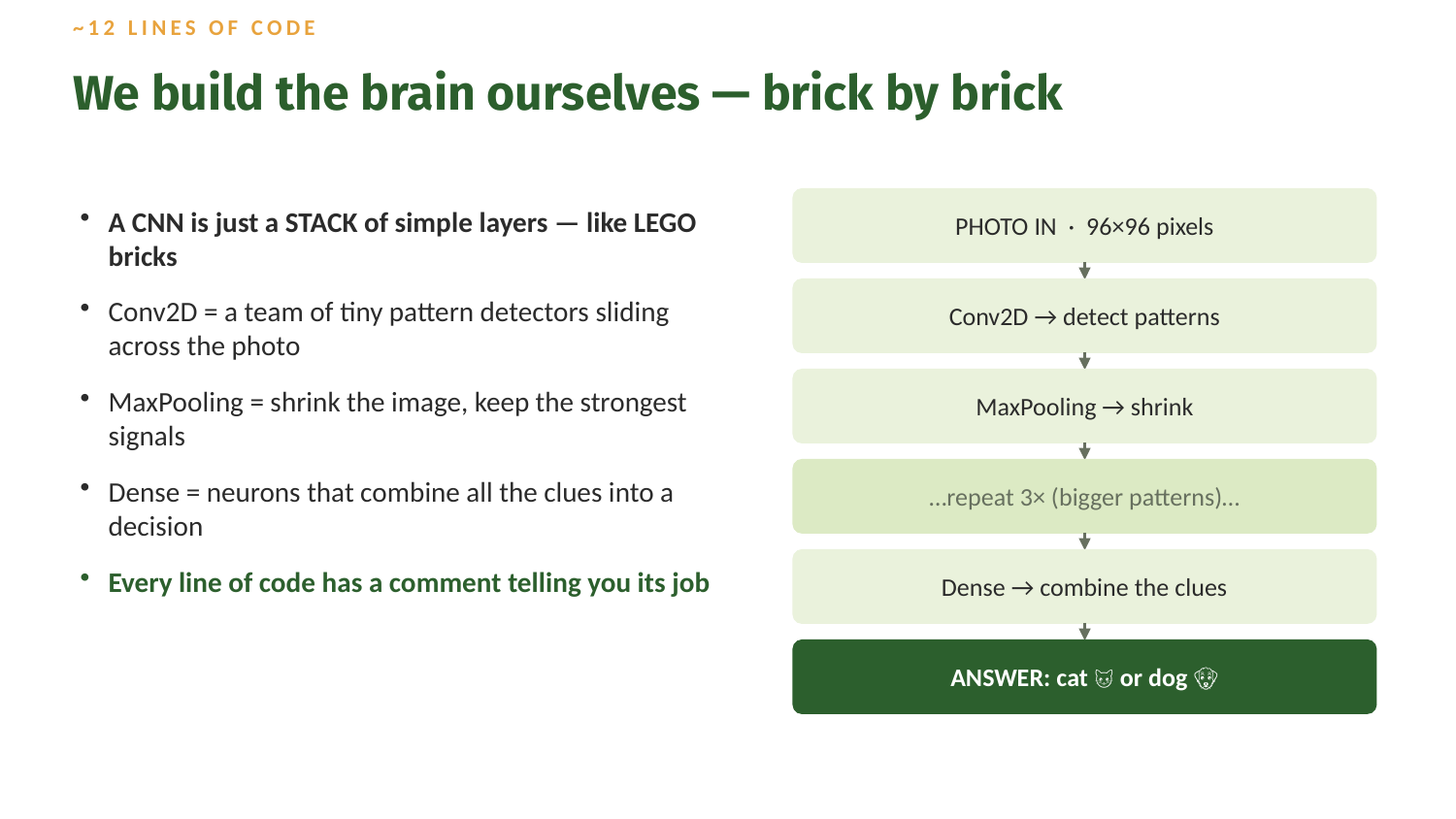

~12 LINES OF CODE
We build the brain ourselves — brick by brick

PHOTO IN  ·  96×96 pixels
A CNN is just a STACK of simple layers — like LEGO bricks
Conv2D = a team of tiny pattern detectors sliding across the photo
MaxPooling = shrink the image, keep the strongest signals
Dense = neurons that combine all the clues into a decision
Every line of code has a comment telling you its job

Conv2D → detect patterns

MaxPooling → shrink

…repeat 3× (bigger patterns)…

Dense → combine the clues

ANSWER: cat 🐱 or dog 🐶